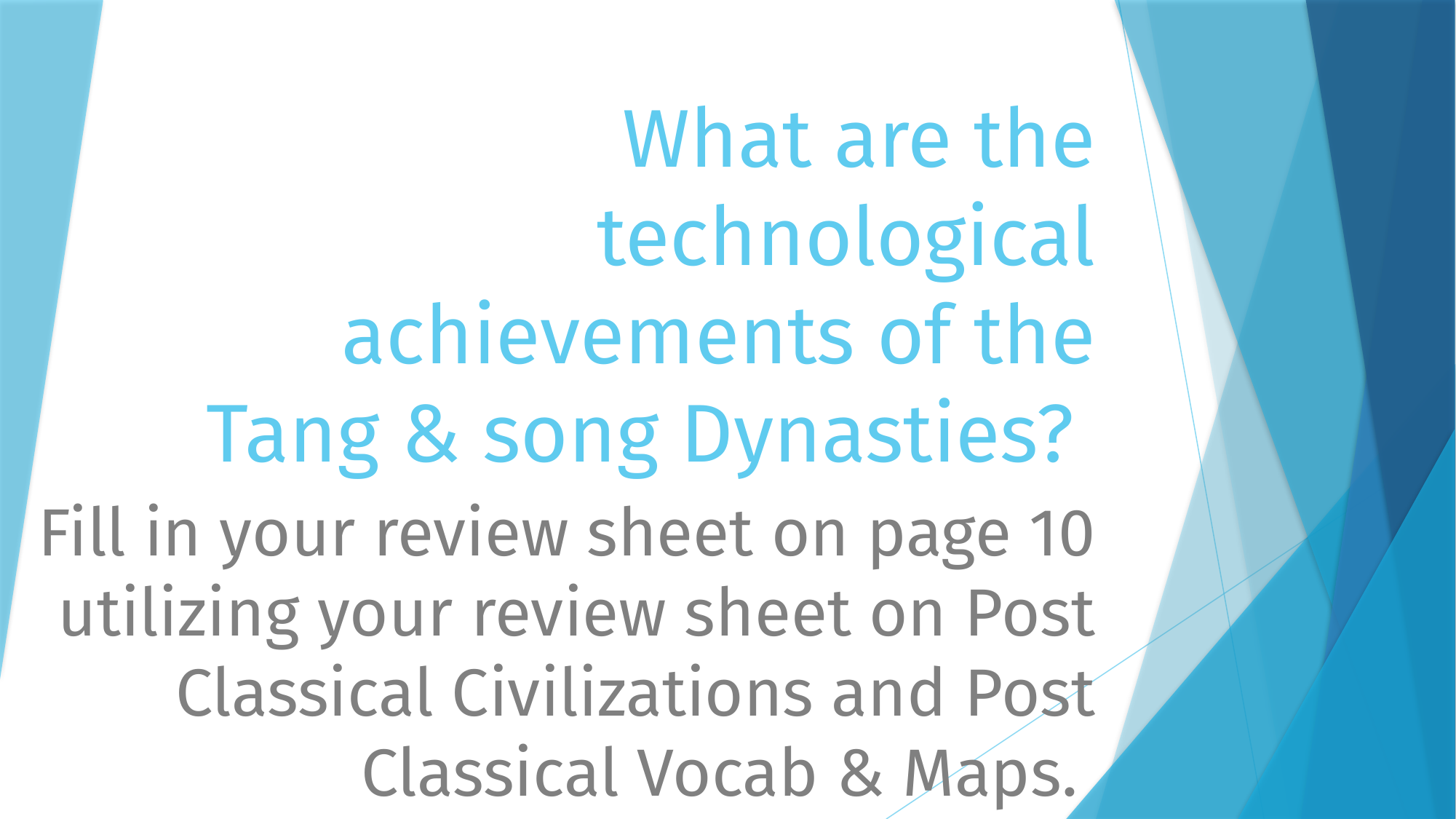

# What are the technological achievements of the Tang & song Dynasties?
Fill in your review sheet on page 10 utilizing your review sheet on Post Classical Civilizations and Post Classical Vocab & Maps.